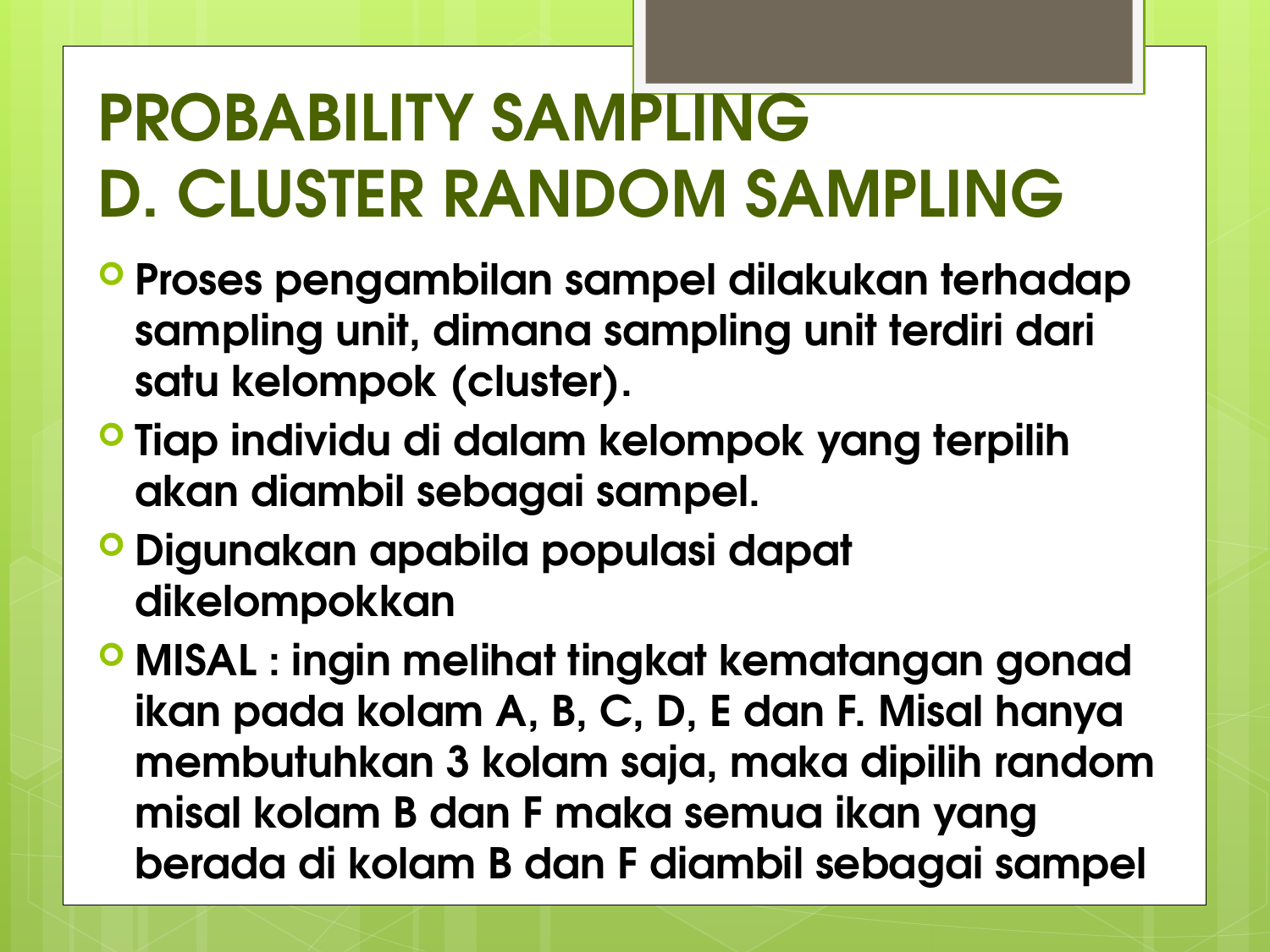

# PROBABILITY SAMPLING D. CLUSTER RANDOM SAMPLING
Proses pengambilan sampel dilakukan terhadap sampling unit, dimana sampling unit terdiri dari satu kelompok (cluster).
Tiap individu di dalam kelompok yang terpilih akan diambil sebagai sampel.
Digunakan apabila populasi dapat dikelompokkan
MISAL : ingin melihat tingkat kematangan gonad ikan pada kolam A, B, C, D, E dan F. Misal hanya membutuhkan 3 kolam saja, maka dipilih random misal kolam B dan F maka semua ikan yang berada di kolam B dan F diambil sebagai sampel